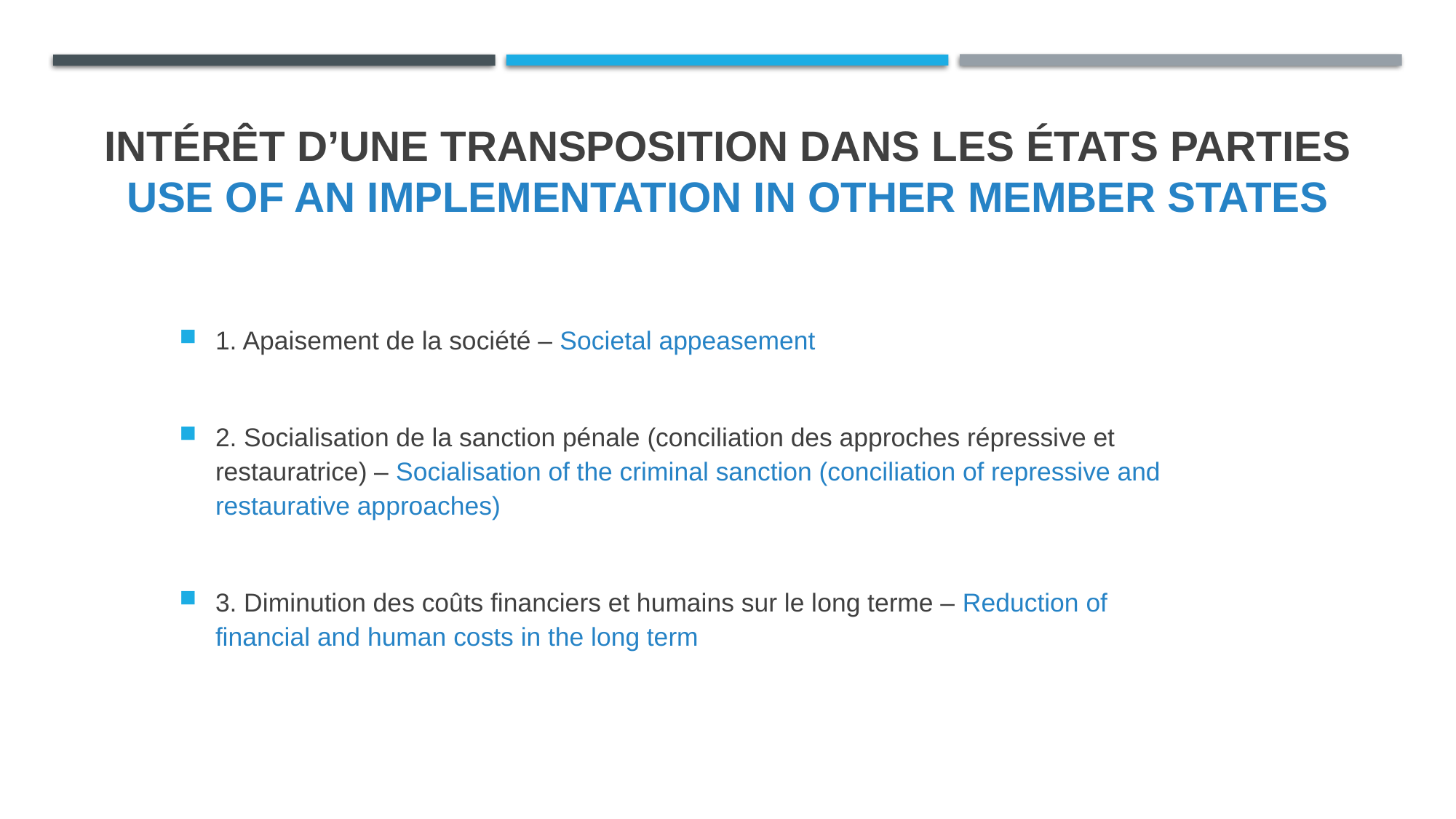

# Intérêt d’une transposition dans les états partiEs use of an implementation in other MEMBER STATES
1. Apaisement de la société – Societal appeasement

2. Socialisation de la sanction pénale (conciliation des approches répressive et restauratrice) – Socialisation of the criminal sanction (conciliation of repressive and restaurative approaches)

3. Diminution des coûts financiers et humains sur le long terme – Reduction of financial and human costs in the long term